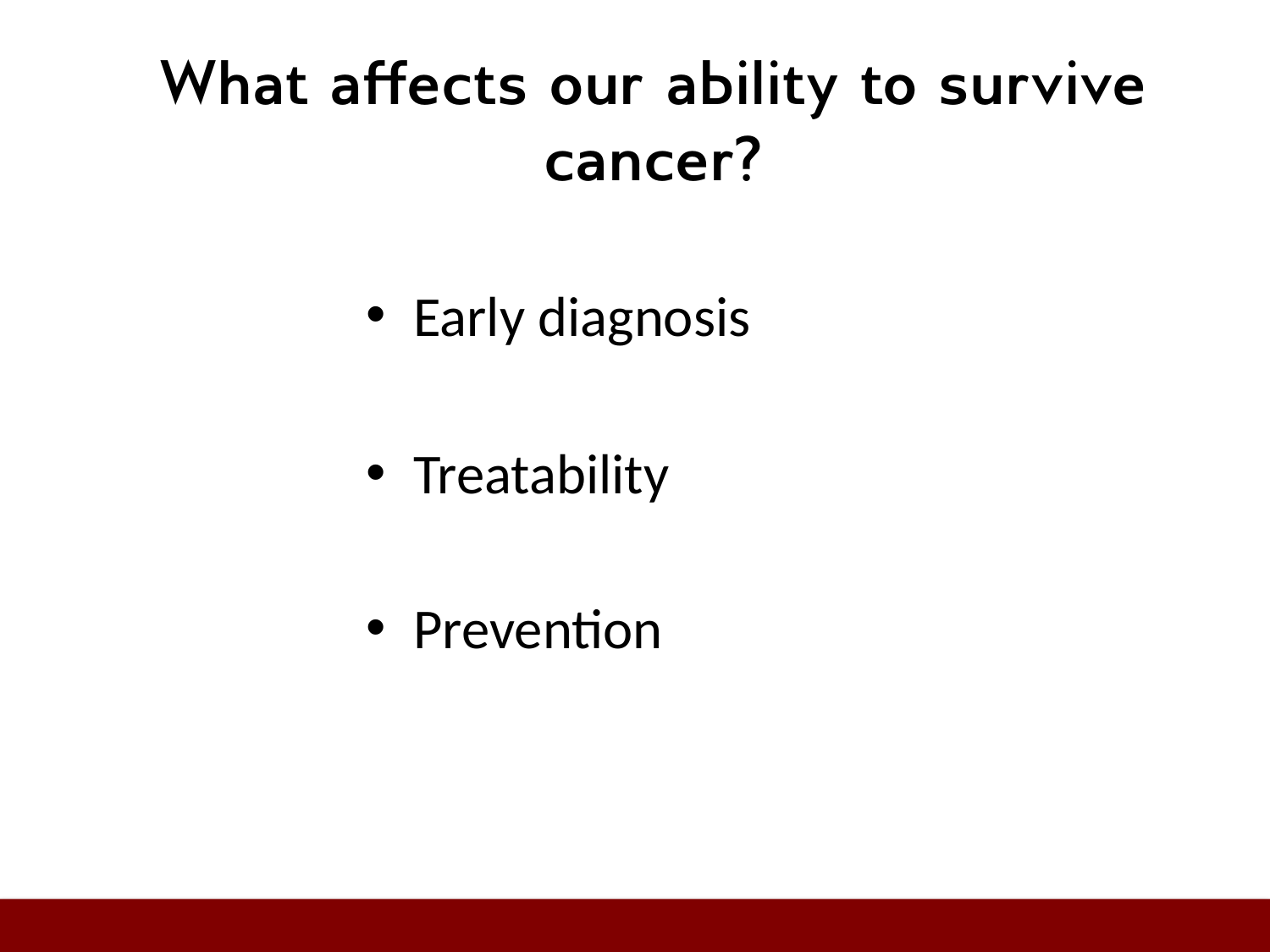

# What affects our ability to survive cancer?
Early diagnosis

Treatability

Prevention